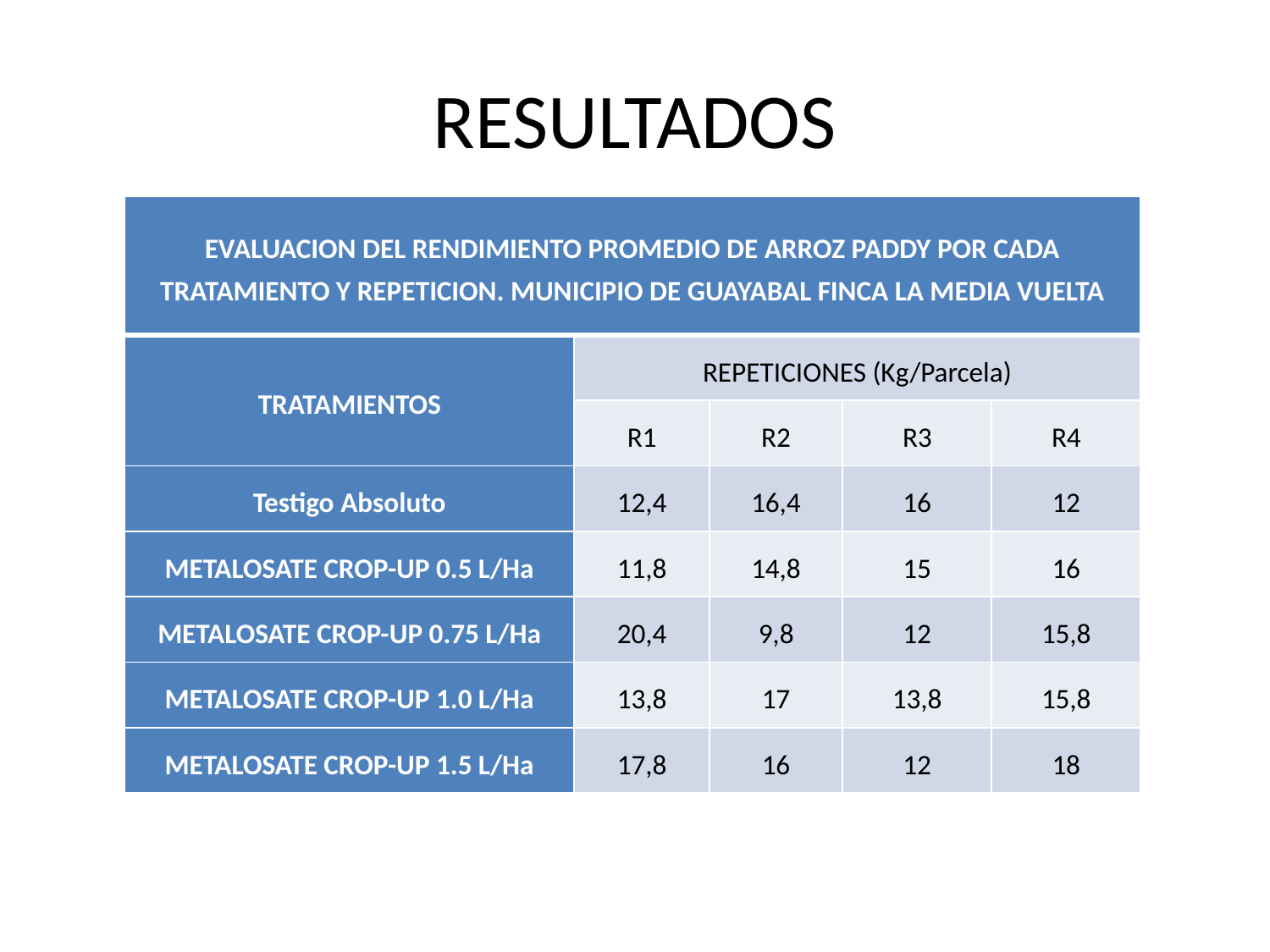

# RESULTADOS
| EVALUACION DEL RENDIMIENTO PROMEDIO DE ARROZ PADDY POR CADA TRATAMIENTO Y REPETICION. MUNICIPIO DE GUAYABAL FINCA LA MEDIA VUELTA |  |  |  |  |
| --- | --- | --- | --- | --- |
| TRATAMIENTOS | REPETICIONES (Kg/Parcela) |  |  |  |
|  | R1 | R2 | R3 | R4 |
| Testigo Absoluto | 12,4 | 16,4 | 16 | 12 |
| METALOSATE CROP-UP 0.5 L/Ha | 11,8 | 14,8 | 15 | 16 |
| METALOSATE CROP-UP 0.75 L/Ha | 20,4 | 9,8 | 12 | 15,8 |
| METALOSATE CROP-UP 1.0 L/Ha | 13,8 | 17 | 13,8 | 15,8 |
| METALOSATE CROP-UP 1.5 L/Ha | 17,8 | 16 | 12 | 18 |